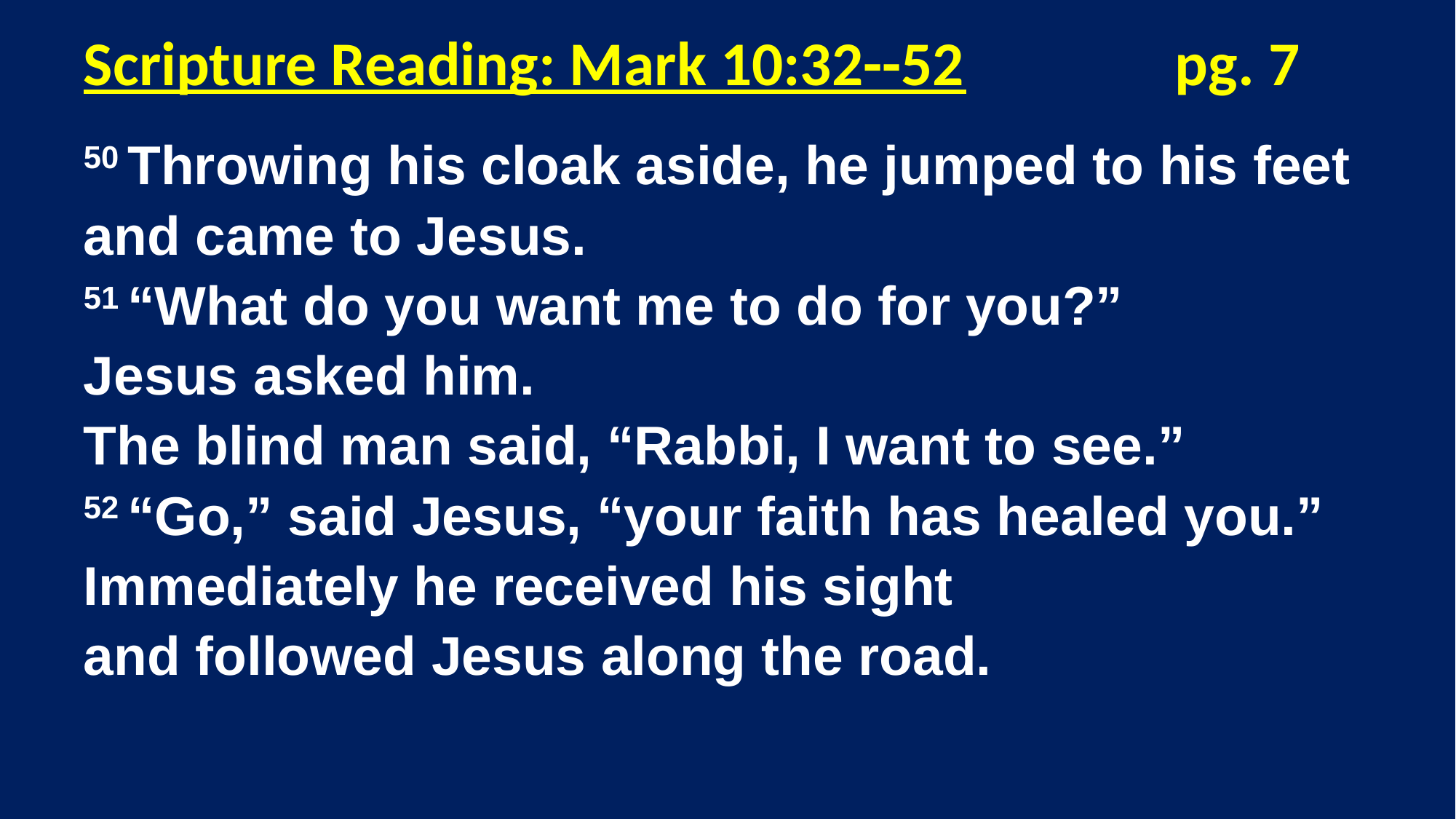

Scripture Reading: Mark 10:32--52		pg. 7
50 Throwing his cloak aside, he jumped to his feet and came to Jesus.
51 “What do you want me to do for you?”
Jesus asked him.
The blind man said, “Rabbi, I want to see.”
52 “Go,” said Jesus, “your faith has healed you.”
Immediately he received his sight
and followed Jesus along the road.